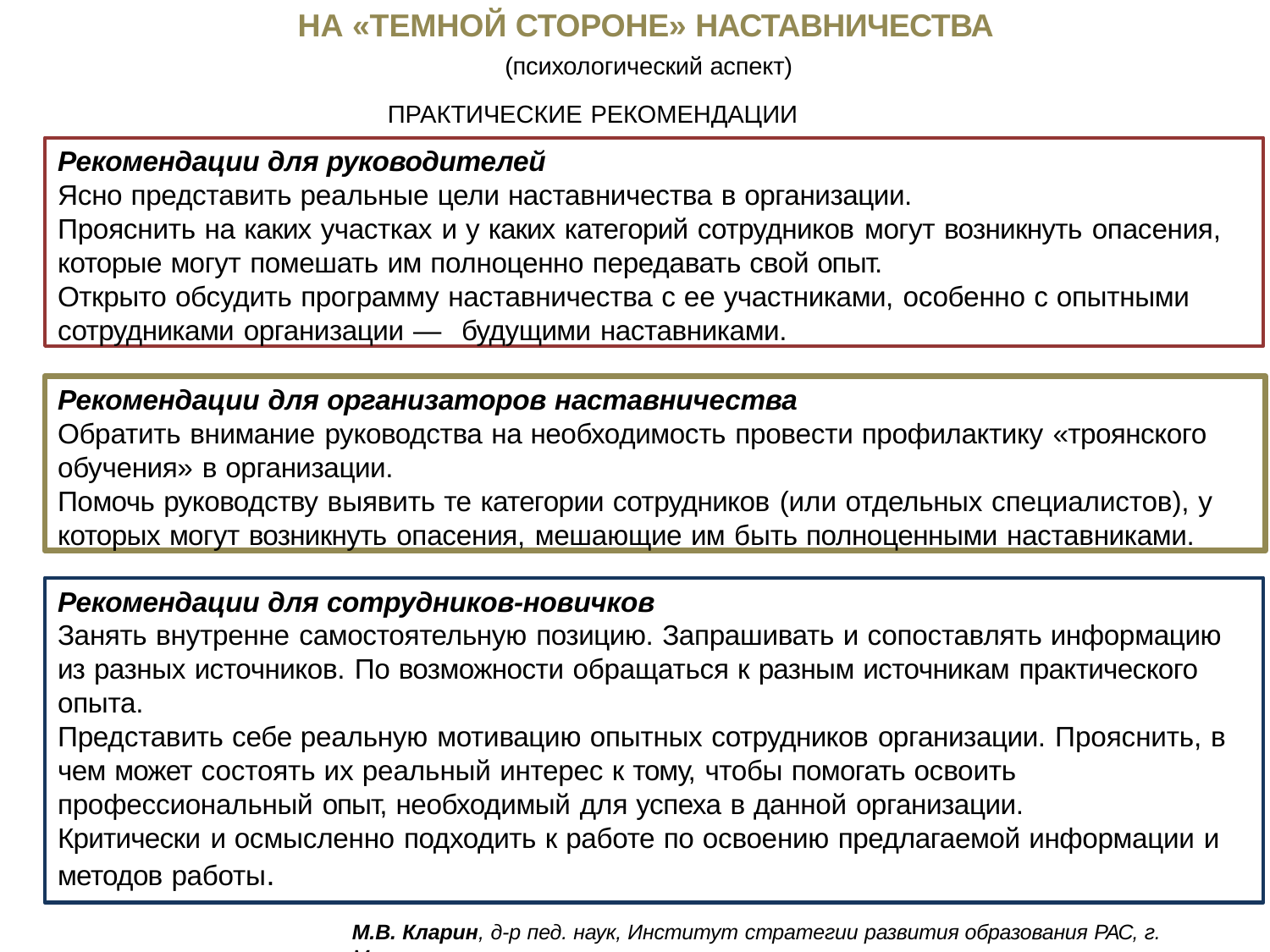

# НА «ТЕМНОЙ СТОРОНЕ» НАСТАВНИЧЕСТВА
(психологический аспект)
ПРАКТИЧЕСКИЕ РЕКОМЕНДАЦИИ
Рекомендации для руководителей
Ясно представить реальные цели наставничества в организации.
Прояснить на каких участках и у каких категорий сотрудников могут возникнуть опасения,  которые могут помешать им полноценно передавать свой опыт.
Открыто обсудить программу наставничества с ее участниками, особенно с опытными  сотрудниками организации — будущими наставниками.
Рекомендации для организаторов наставничества
Обратить внимание руководства на необходимость провести профилактику «троянского  обучения» в организации.
Помочь руководству выявить те категории сотрудников (или отдельных специалистов), у  которых могут возникнуть опасения, мешающие им быть полноценными наставниками.

Рекомендации для сотрудников-новичков
Занять внутренне самостоятельную позицию. Запрашивать и сопоставлять информацию  из разных источников. По возможности обращаться к разным источникам практического  опыта.
Представить себе реальную мотивацию опытных сотрудников организации. Прояснить, в  чем может состоять их реальный интерес к тому, чтобы помогать освоить  профессиональный опыт, необходимый для успеха в данной организации.
Критически и осмысленно подходить к работе по освоению предлагаемой информации и  методов работы.
М.В. Кларин, д-р пед. наук, Институт стратегии развития образования РАС, г. Москва